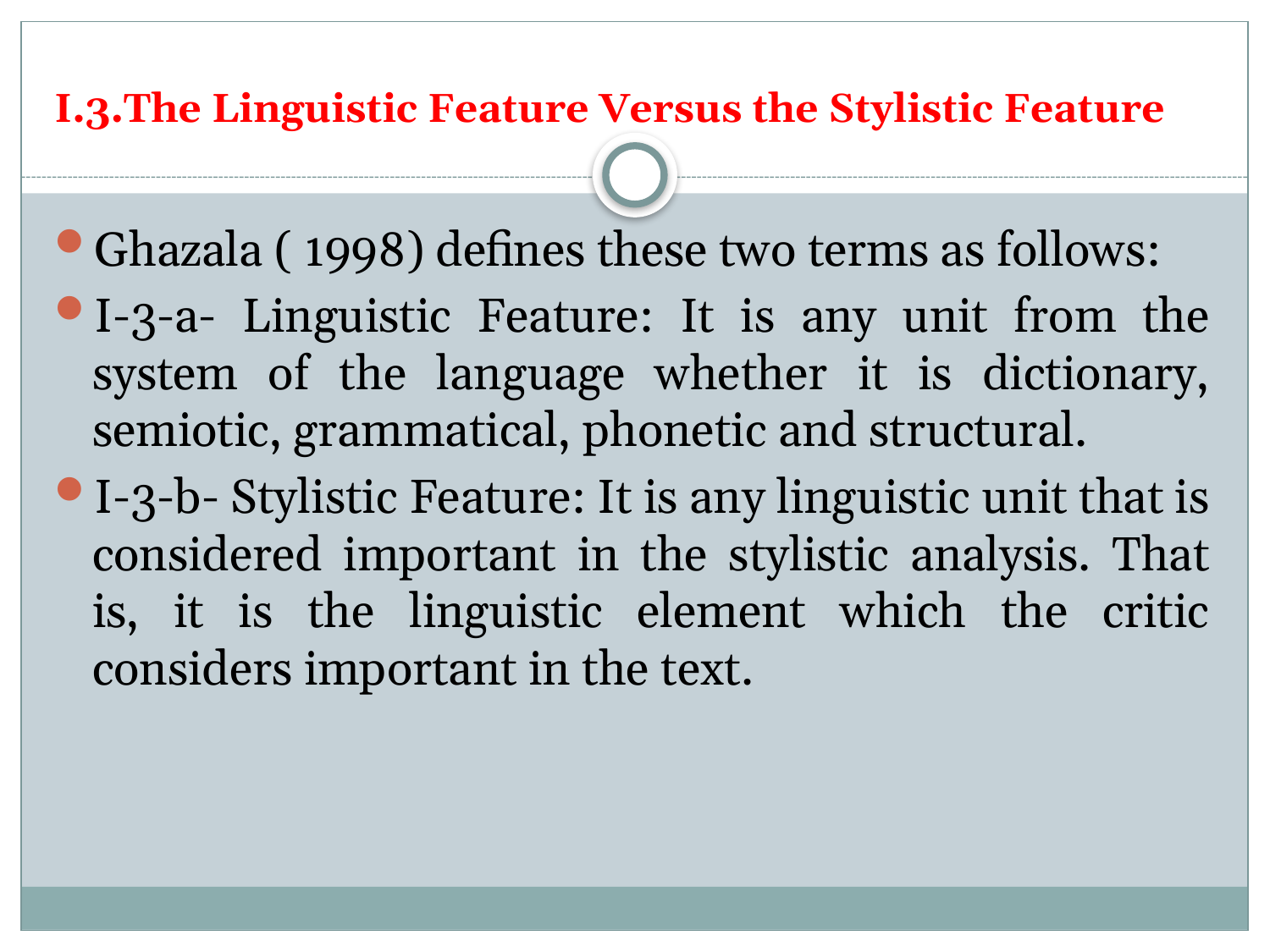

# I.3.The Linguistic Feature Versus the Stylistic Feature
Ghazala ( 1998) defines these two terms as follows:
I-3-a- Linguistic Feature: It is any unit from the system of the language whether it is dictionary, semiotic, grammatical, phonetic and structural.
I-3-b- Stylistic Feature: It is any linguistic unit that is considered important in the stylistic analysis. That is, it is the linguistic element which the critic considers important in the text.